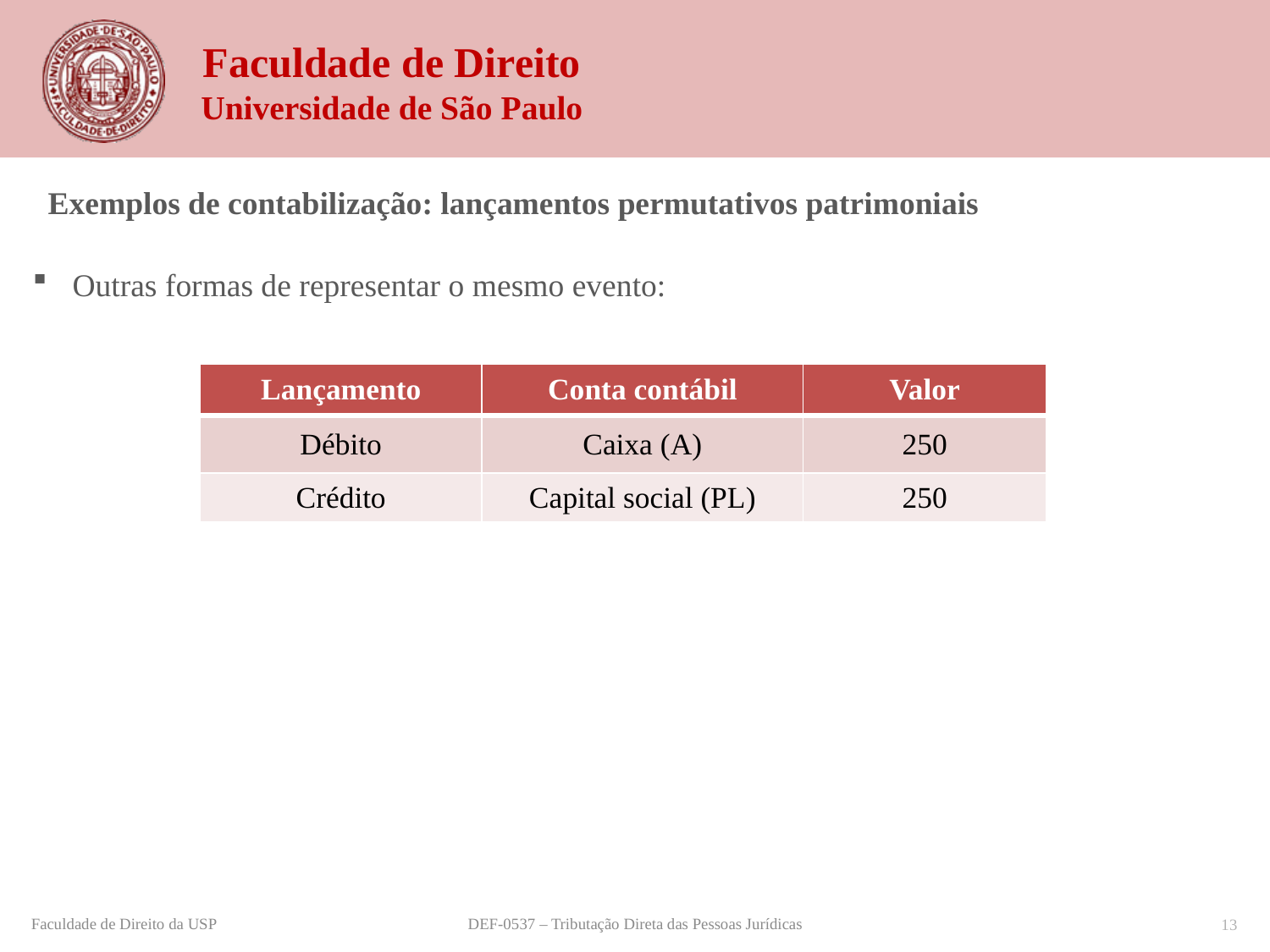

Exemplos de contabilização: lançamentos permutativos patrimoniais
Outras formas de representar o mesmo evento:

| Lançamento | Conta contábil | Valor |
| --- | --- | --- |
| Débito | Caixa (A) | 250 |
| Crédito | Capital social (PL) | 250 |
DEF-0537 – Tributação Direta das Pessoas Jurídicas
Faculdade de Direito da USP
13